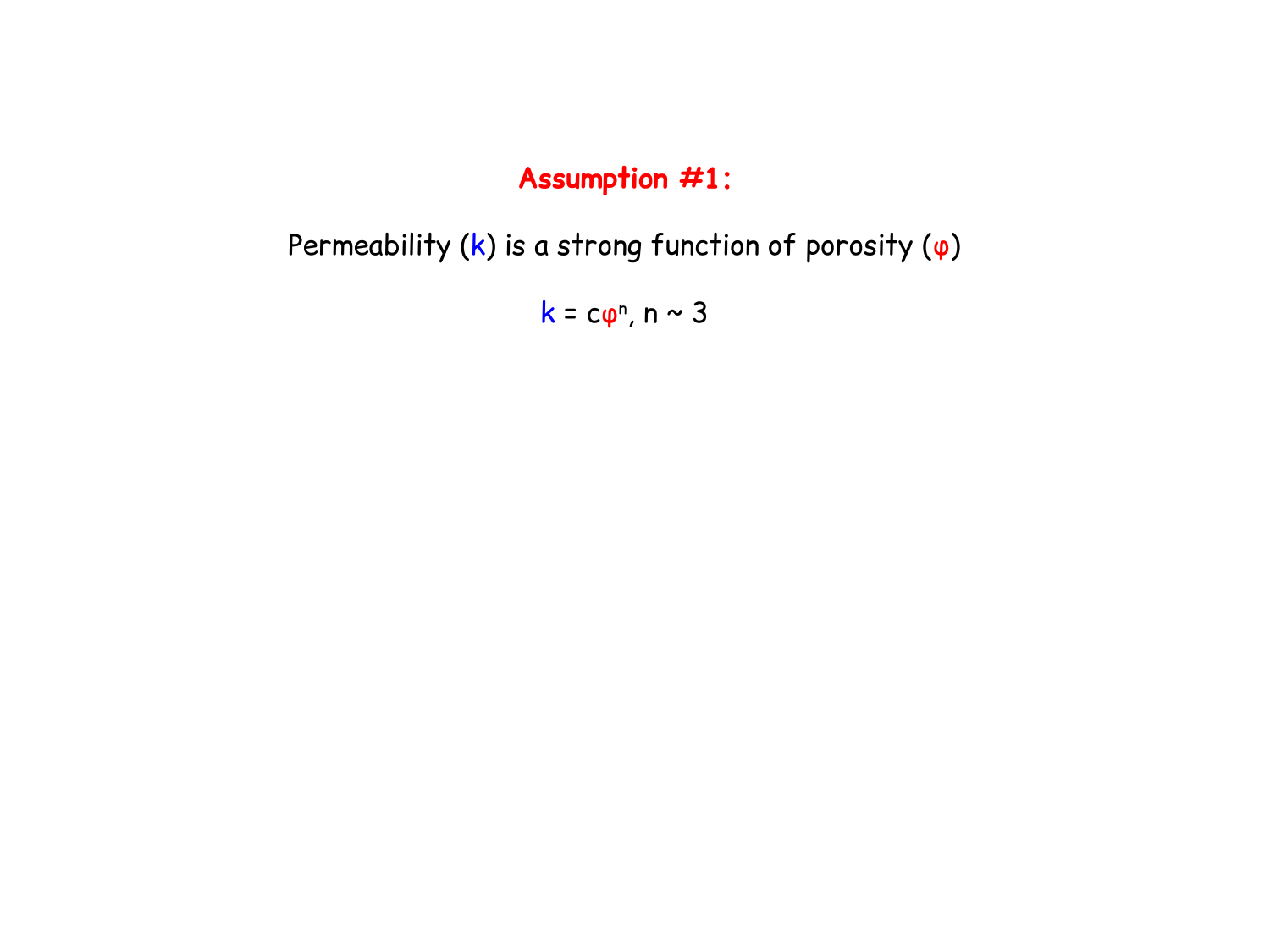

# Assumption #1: Permeability (k) is a strong function of porosity (φ) k = cφn, n ~ 3